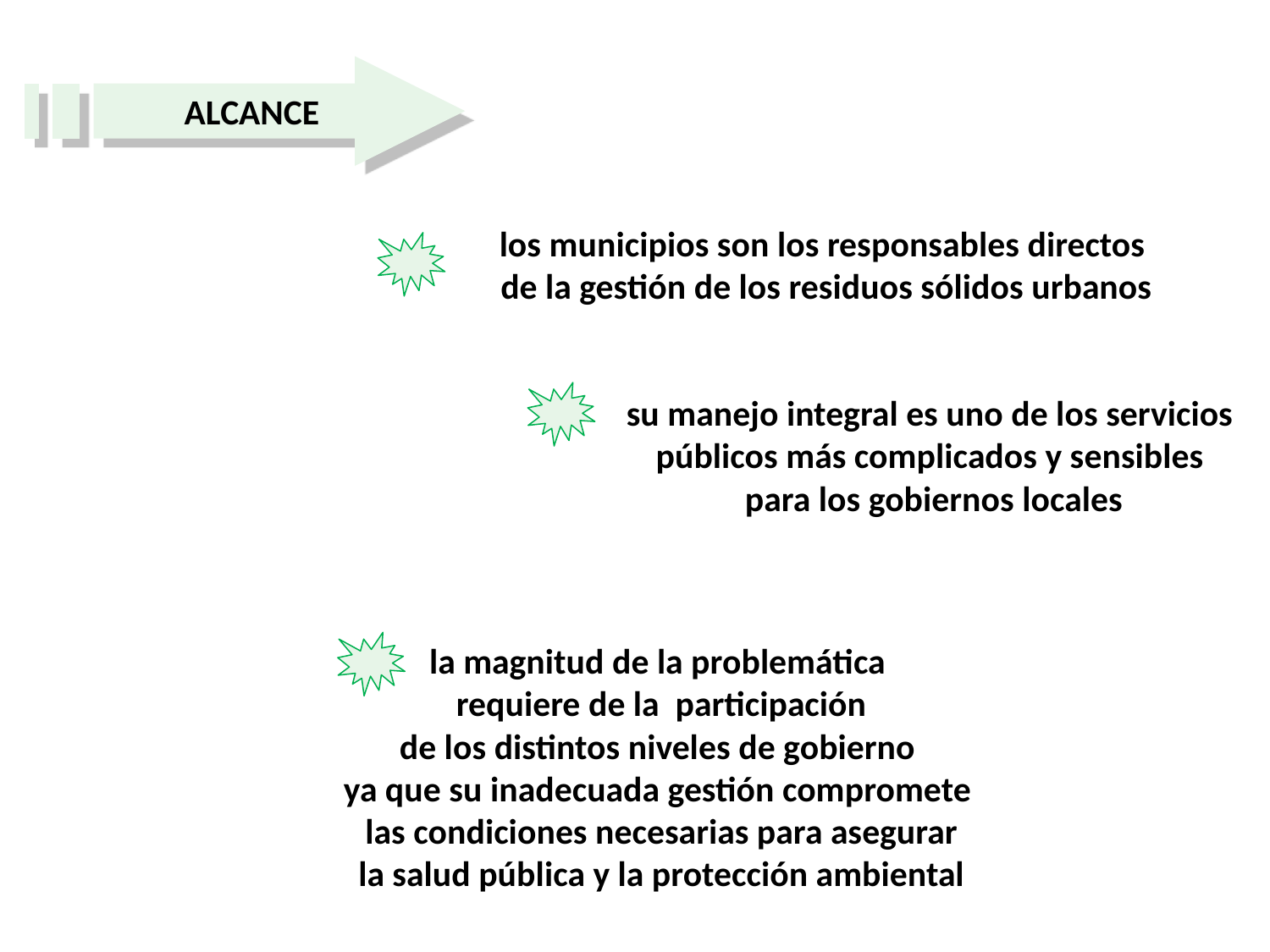

ALCANCE
los municipios son los responsables directos
de la gestión de los residuos sólidos urbanos

su manejo integral es uno de los servicios públicos más complicados y sensibles
 para los gobiernos locales

la magnitud de la problemática
 requiere de la  participación
 de los distintos niveles de gobierno
ya que su inadecuada gestión compromete
 las condiciones necesarias para asegurar
 la salud pública y la protección ambiental